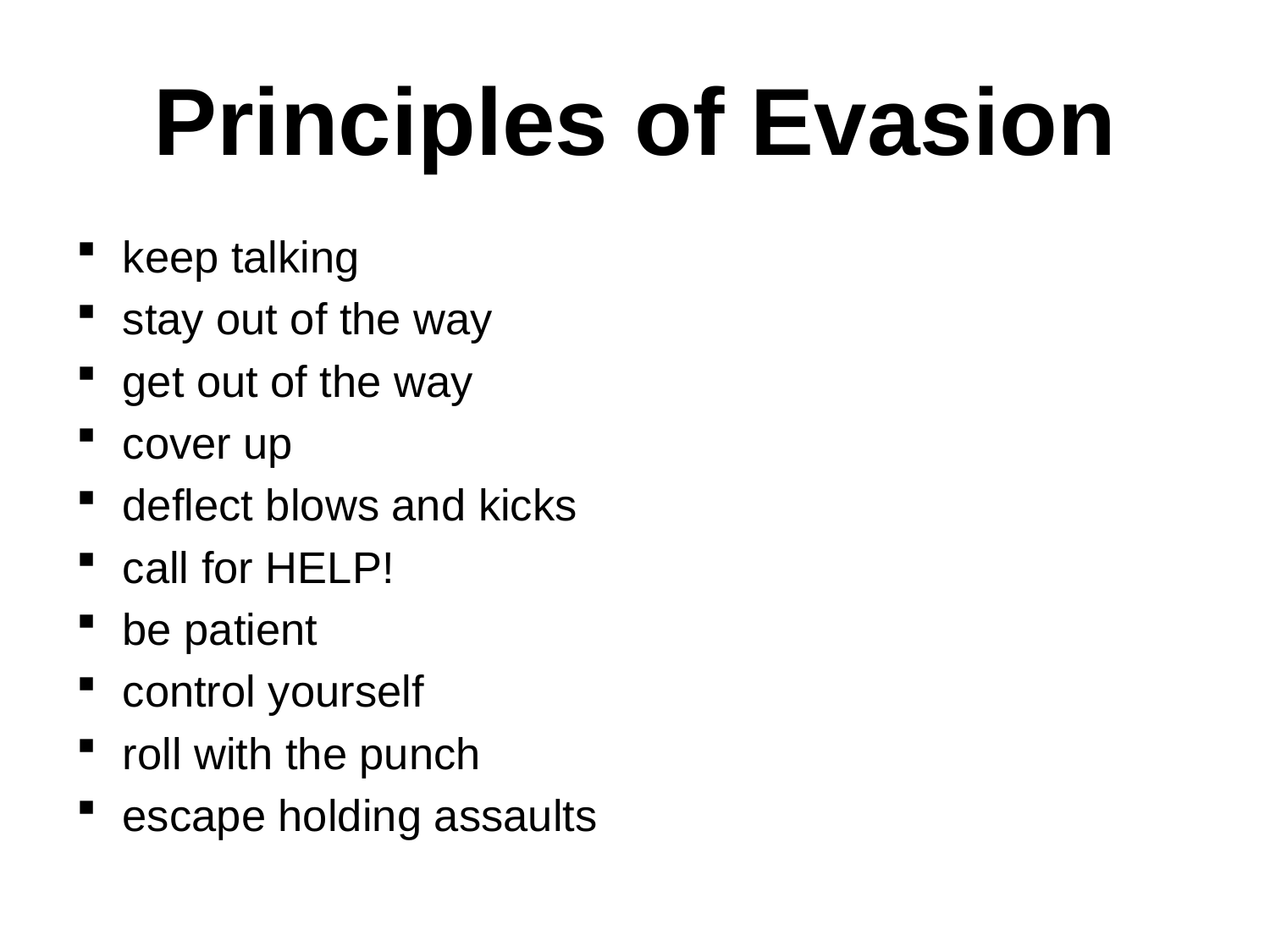

# Principles of Evasion
keep talking
stay out of the way
get out of the way
cover up
deflect blows and kicks
call for HELP!
be patient
control yourself
roll with the punch
escape holding assaults